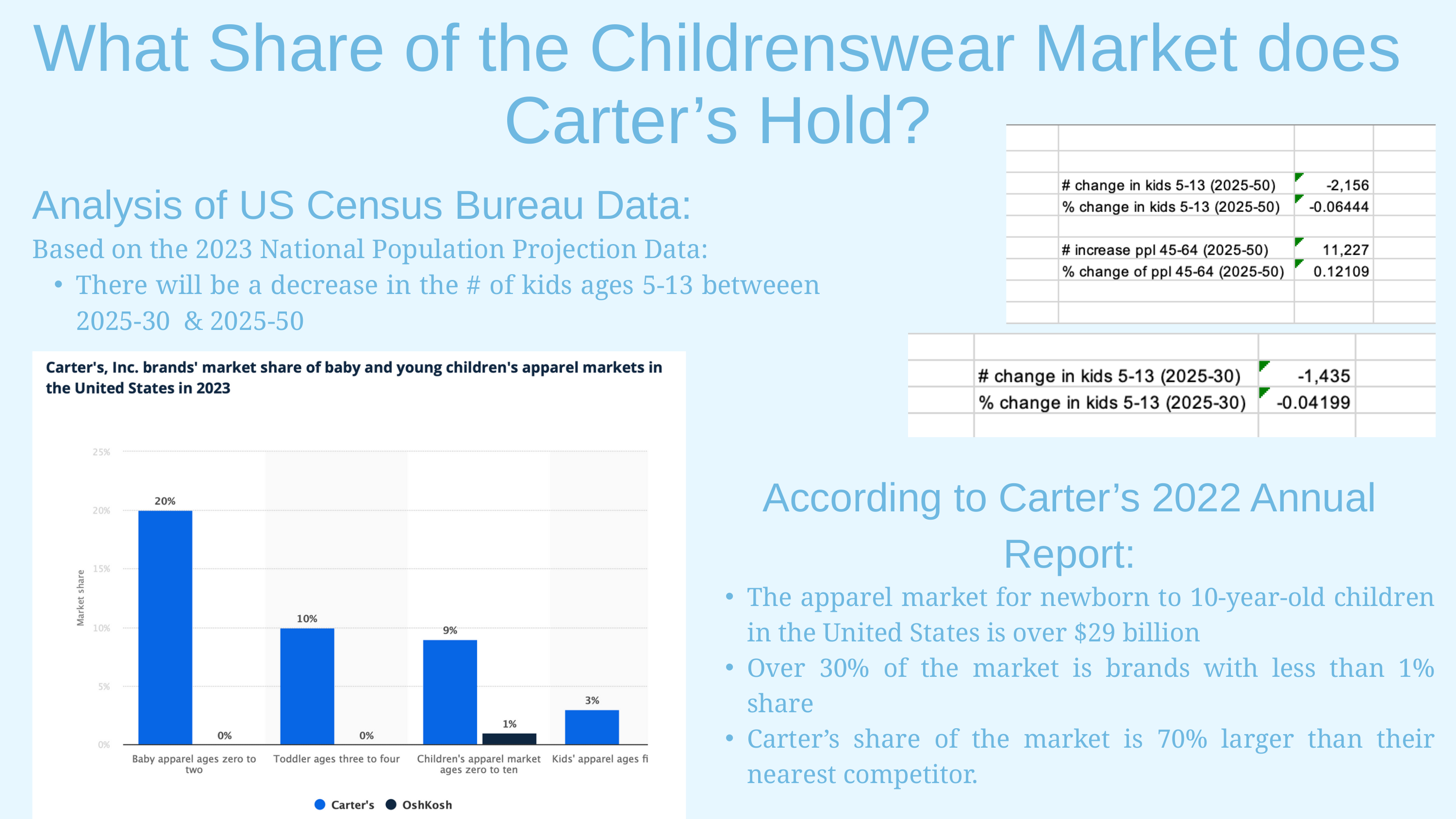

What Share of the Childrenswear Market does Carter’s Hold?

Analysis of US Census Bureau Data:
Based on the 2023 National Population Projection Data:
There will be a decrease in the # of kids ages 5-13 betweeen 2025-30  & 2025-50

According to Carter’s 2022 Annual Report:
The apparel market for newborn to 10-year-old children in the United States is over $29 billion
Over 30% of the market is brands with less than 1% share
Carter’s share of the market is 70% larger than their nearest competitor.